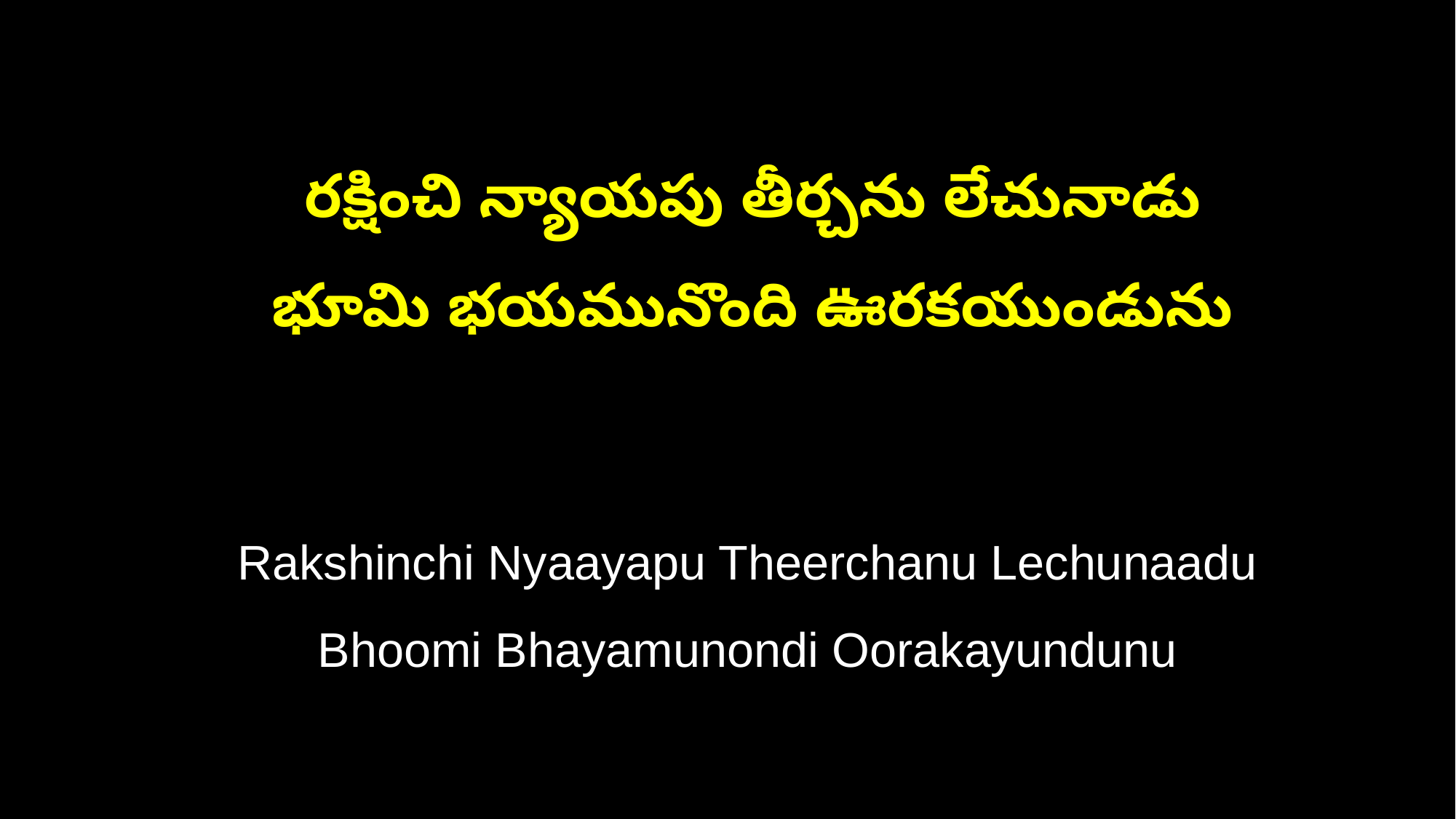

రక్షించి న్యాయపు తీర్చను లేచునాడు
   భూమి భయమునొంది ఊరకయుండును
   Rakshinchi Nyaayapu Theerchanu Lechunaadu
   Bhoomi Bhayamunondi Oorakayundunu